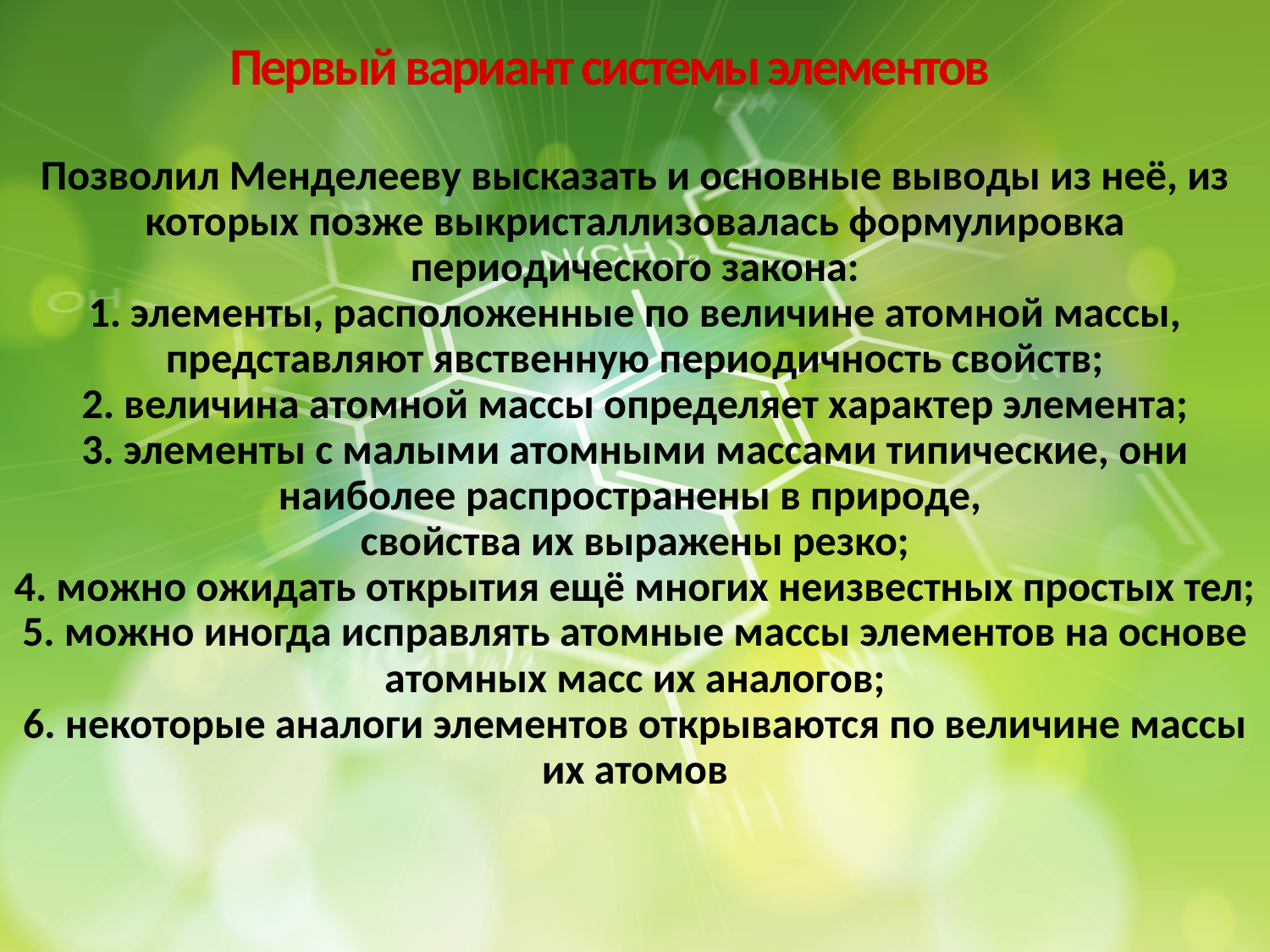

Первый вариант системы элементов
Позволил Менделееву высказать и основные выводы из неё, из которых позже выкристаллизовалась формулировка периодического закона:
1. элементы, расположенные по величине атомной массы, представляют явственную периодичность свойств;
2. величина атомной массы определяет характер элемента;
3. элементы с малыми атомными массами типические, они наиболее распространены в природе,
свойства их выражены резко;
4. можно ожидать открытия ещё многих неизвестных простых тел;
5. можно иногда исправлять атомные массы элементов на основе атомных масс их аналогов;
6. некоторые аналоги элементов открываются по величине массы их атомов